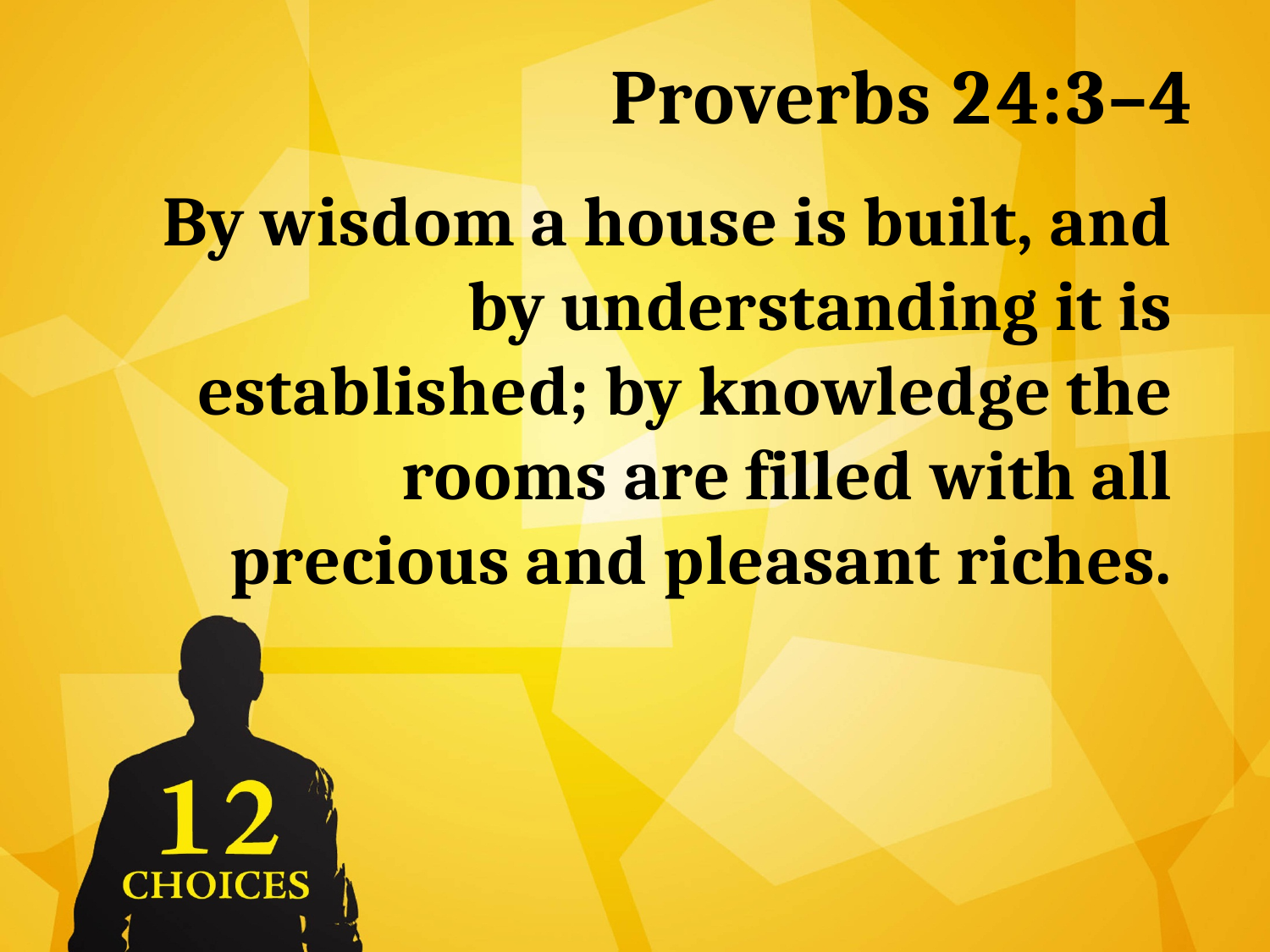

# Proverbs 24:3–4
By wisdom a house is built, and by understanding it is established; by knowledge the rooms are filled with all precious and pleasant riches.